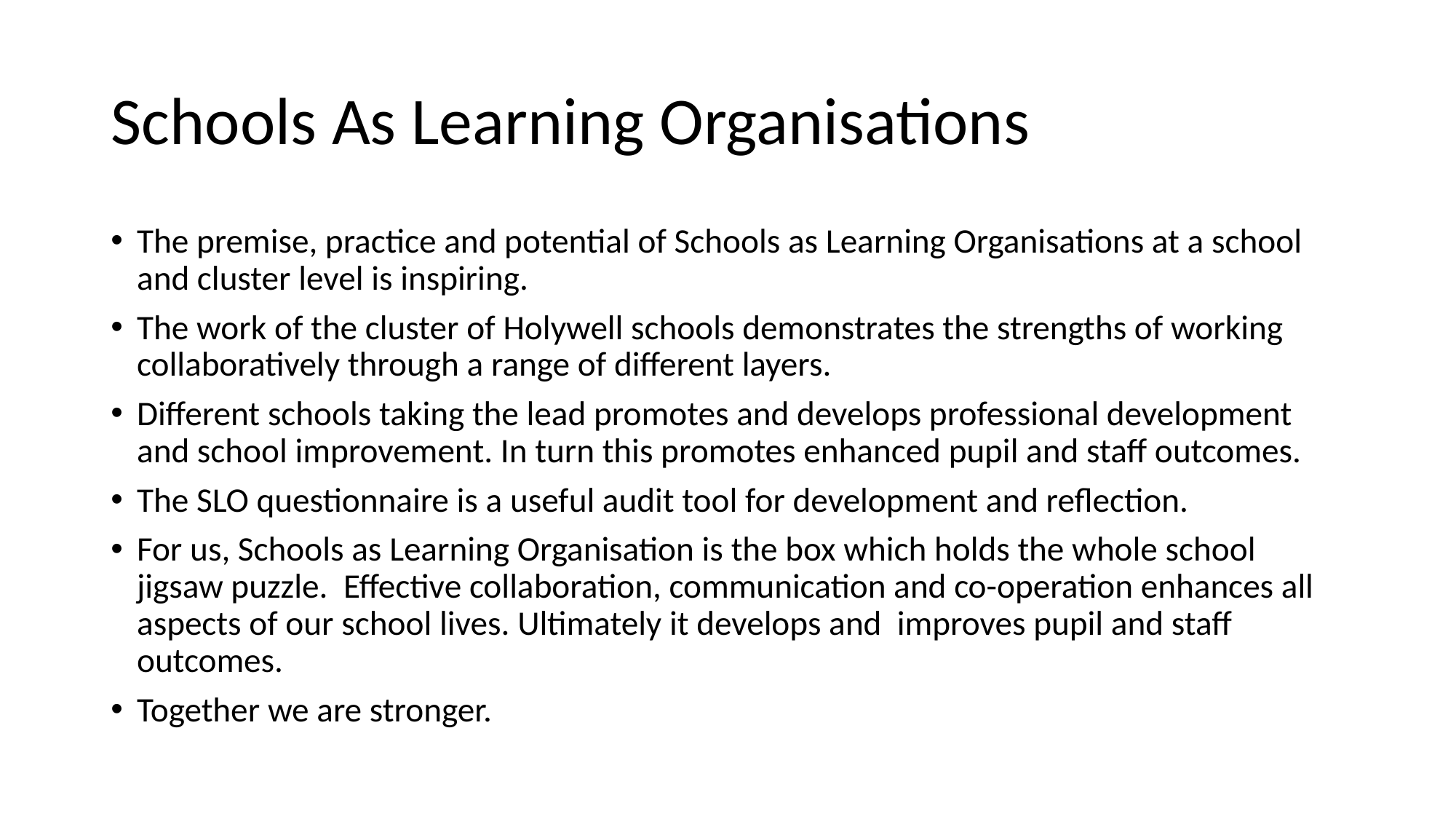

# Schools As Learning Organisations
The premise, practice and potential of Schools as Learning Organisations at a school and cluster level is inspiring.
The work of the cluster of Holywell schools demonstrates the strengths of working collaboratively through a range of different layers.
Different schools taking the lead promotes and develops professional development and school improvement. In turn this promotes enhanced pupil and staff outcomes.
The SLO questionnaire is a useful audit tool for development and reflection.
For us, Schools as Learning Organisation is the box which holds the whole school jigsaw puzzle.  Effective collaboration, communication and co-operation enhances all aspects of our school lives. Ultimately it develops and  improves pupil and staff outcomes.
Together we are stronger.